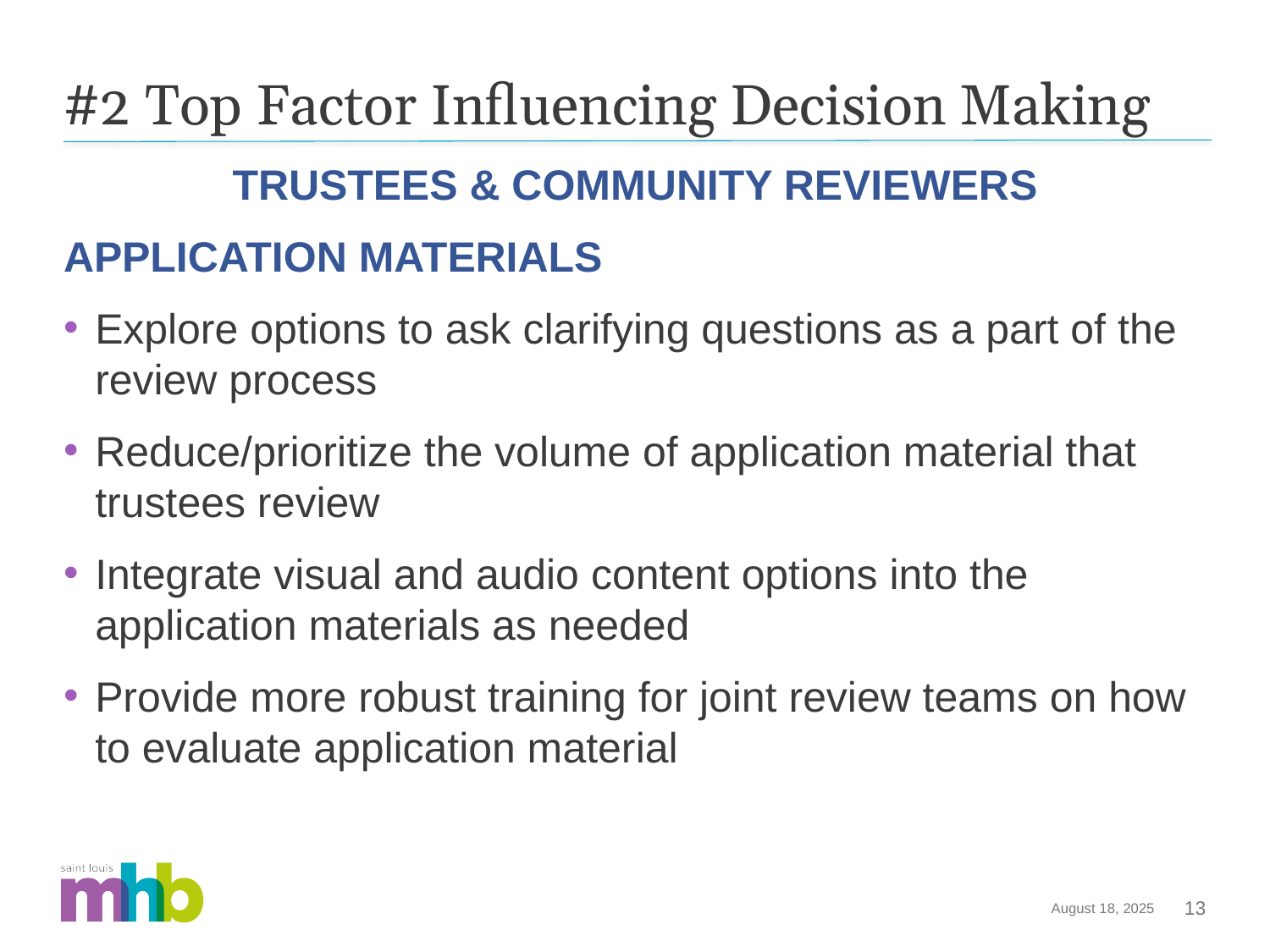

# #2 Top Factor Influencing Decision Making
TRUSTEES & COMMUNITY REVIEWERS
APPLICATION MATERIALS
Explore options to ask clarifying questions as a part of the review process
Reduce/prioritize the volume of application material that trustees review
Integrate visual and audio content options into the application materials as needed
Provide more robust training for joint review teams on how to evaluate application material
August 18, 2025
13